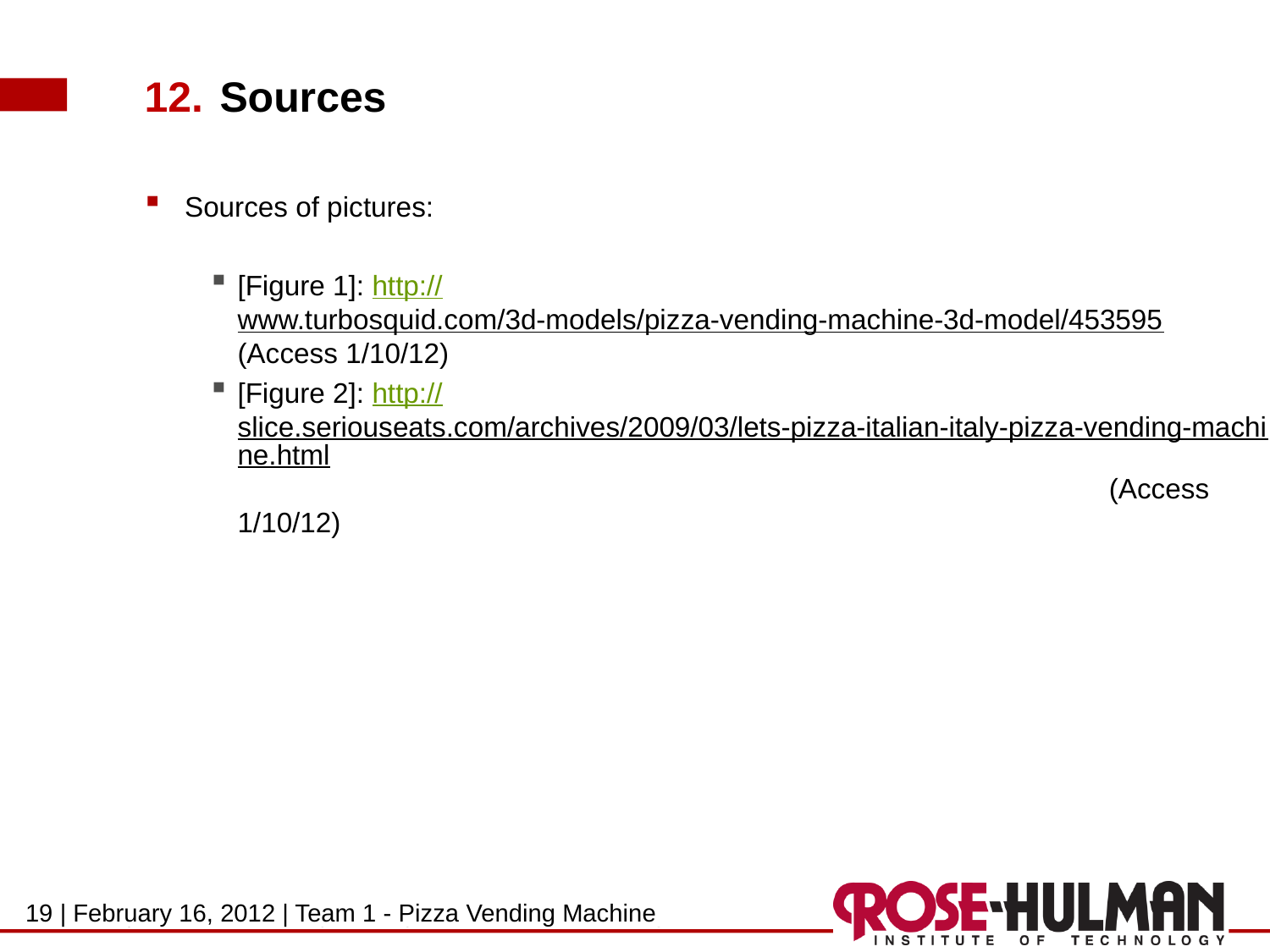

12.	Sources

Sources of pictures:

[Figure 1]: http://www.turbosquid.com/3d-models/pizza-vending-machine-3d-model/453595 	(Access 1/10/12)
[Figure 2]: http://slice.seriouseats.com/archives/2009/03/lets-pizza-italian-italy-pizza-vending-machine.html	(Access 1/10/12)